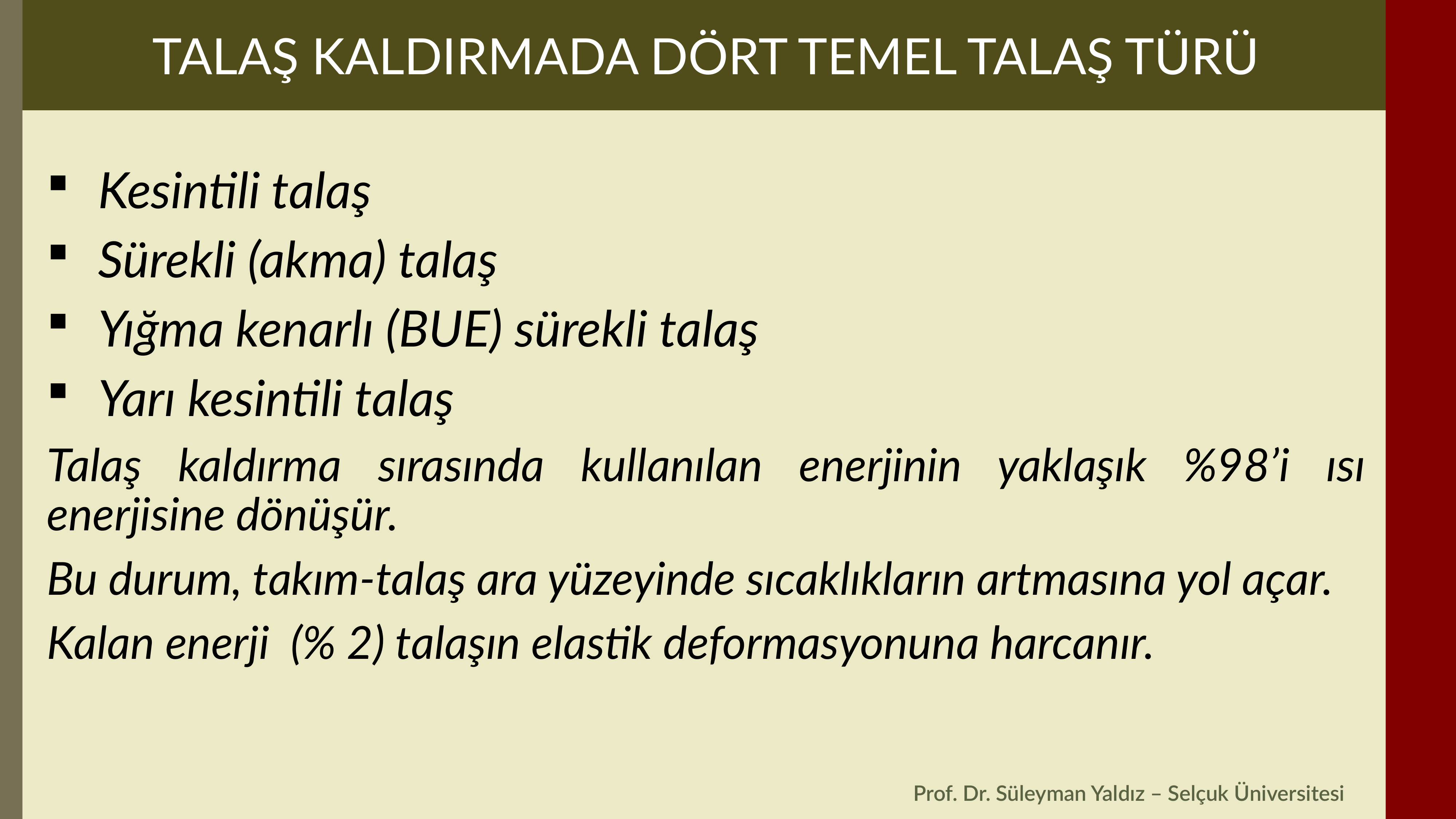

TALAŞ KALDIRMADA DÖRT TEMEL TALAŞ TÜRÜ
Kesintili talaş
Sürekli (akma) talaş
Yığma kenarlı (BUE) sürekli talaş
Yarı kesintili talaş
Talaş kaldırma sırasında kullanılan enerjinin yaklaşık %98’i ısı enerjisine dönüşür.
Bu durum, takım-talaş ara yüzeyinde sıcaklıkların artmasına yol açar.
Kalan enerji  (% 2) talaşın elastik deformasyonuna harcanır.